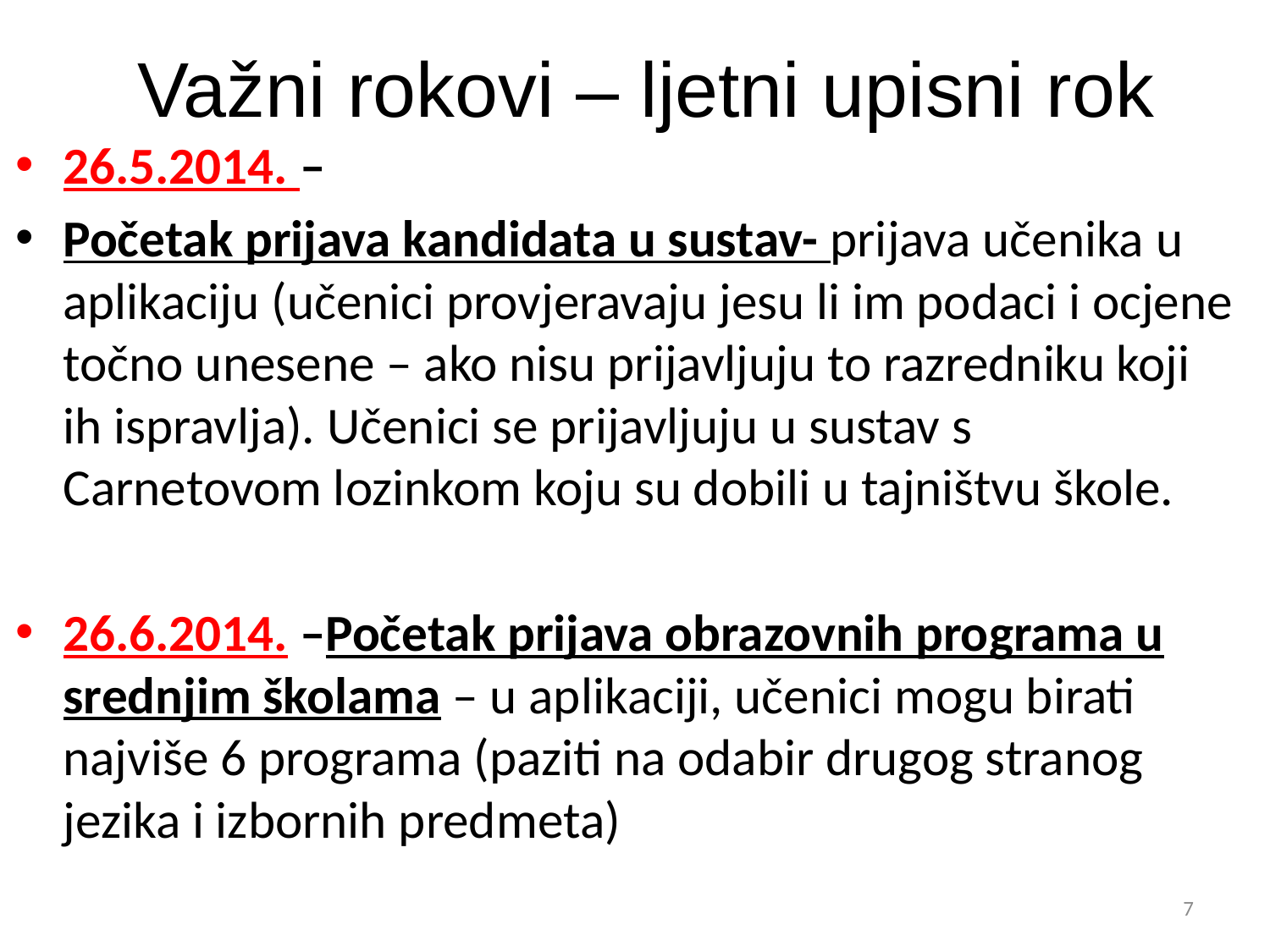

# Važni rokovi – ljetni upisni rok
26.5.2014. –
Početak prijava kandidata u sustav- prijava učenika u aplikaciju (učenici provjeravaju jesu li im podaci i ocjene točno unesene – ako nisu prijavljuju to razredniku koji ih ispravlja). Učenici se prijavljuju u sustav s Carnetovom lozinkom koju su dobili u tajništvu škole.

26.6.2014. –Početak prijava obrazovnih programa u srednjim školama – u aplikaciji, učenici mogu birati najviše 6 programa (paziti na odabir drugog stranog jezika i izbornih predmeta)

7